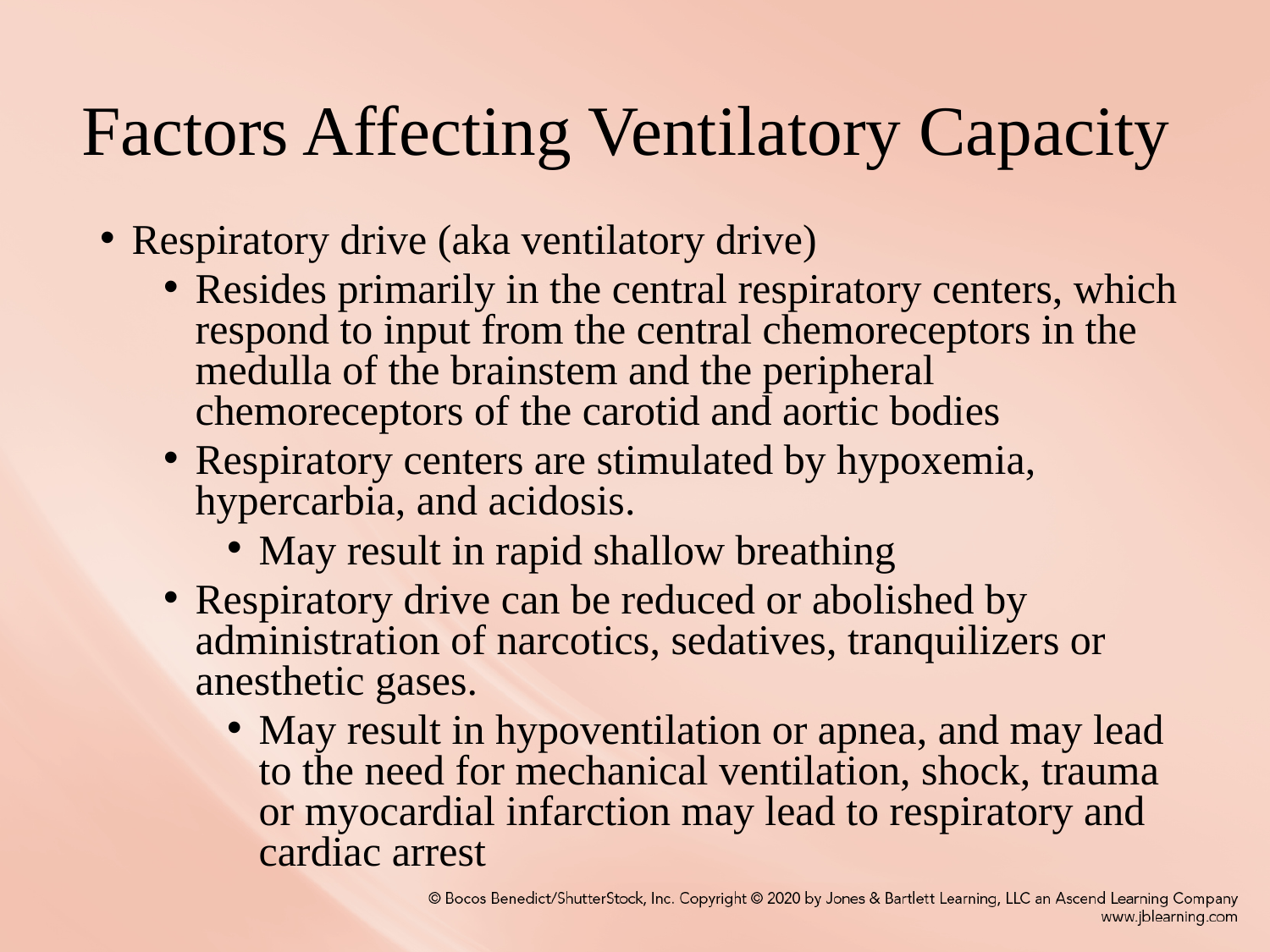

# Factors Affecting Ventilatory Capacity
Respiratory drive (aka ventilatory drive)
Resides primarily in the central respiratory centers, which respond to input from the central chemoreceptors in the medulla of the brainstem and the peripheral chemoreceptors of the carotid and aortic bodies
Respiratory centers are stimulated by hypoxemia, hypercarbia, and acidosis.
May result in rapid shallow breathing
Respiratory drive can be reduced or abolished by administration of narcotics, sedatives, tranquilizers or anesthetic gases.
May result in hypoventilation or apnea, and may lead to the need for mechanical ventilation, shock, trauma or myocardial infarction may lead to respiratory and cardiac arrest